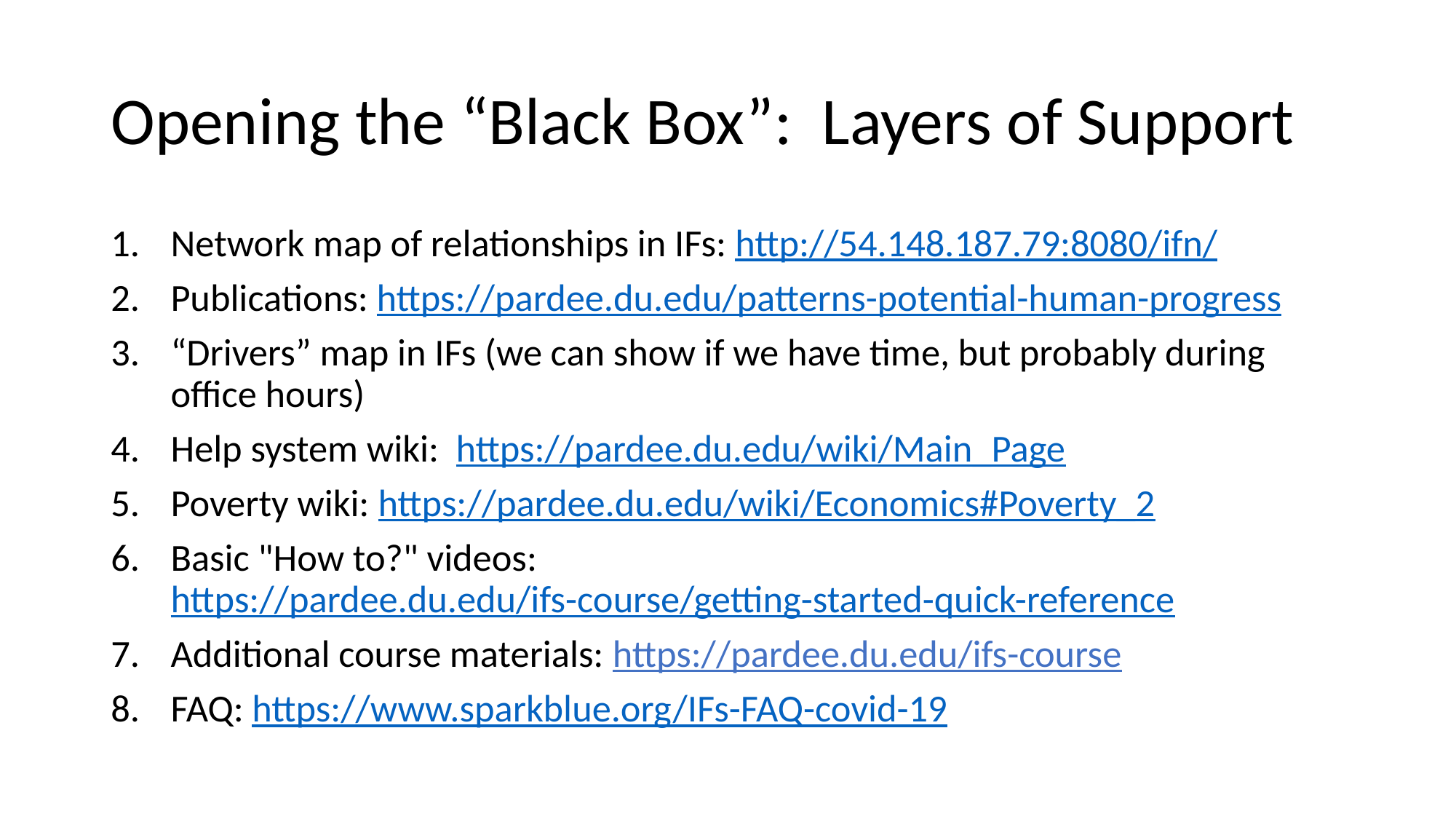

# Opening the “Black Box”:  Layers of Support
Network map of relationships in IFs: http://54.148.187.79:8080/ifn/
Publications: https://pardee.du.edu/patterns-potential-human-progress
“Drivers” map in IFs (we can show if we have time, but probably during office hours)
Help system wiki:  https://pardee.du.edu/wiki/Main_Page
Poverty wiki: https://pardee.du.edu/wiki/Economics#Poverty_2
Basic "How to?" videos: https://pardee.du.edu/ifs-course/getting-started-quick-reference
Additional course materials: https://pardee.du.edu/ifs-course
FAQ: https://www.sparkblue.org/IFs-FAQ-covid-19